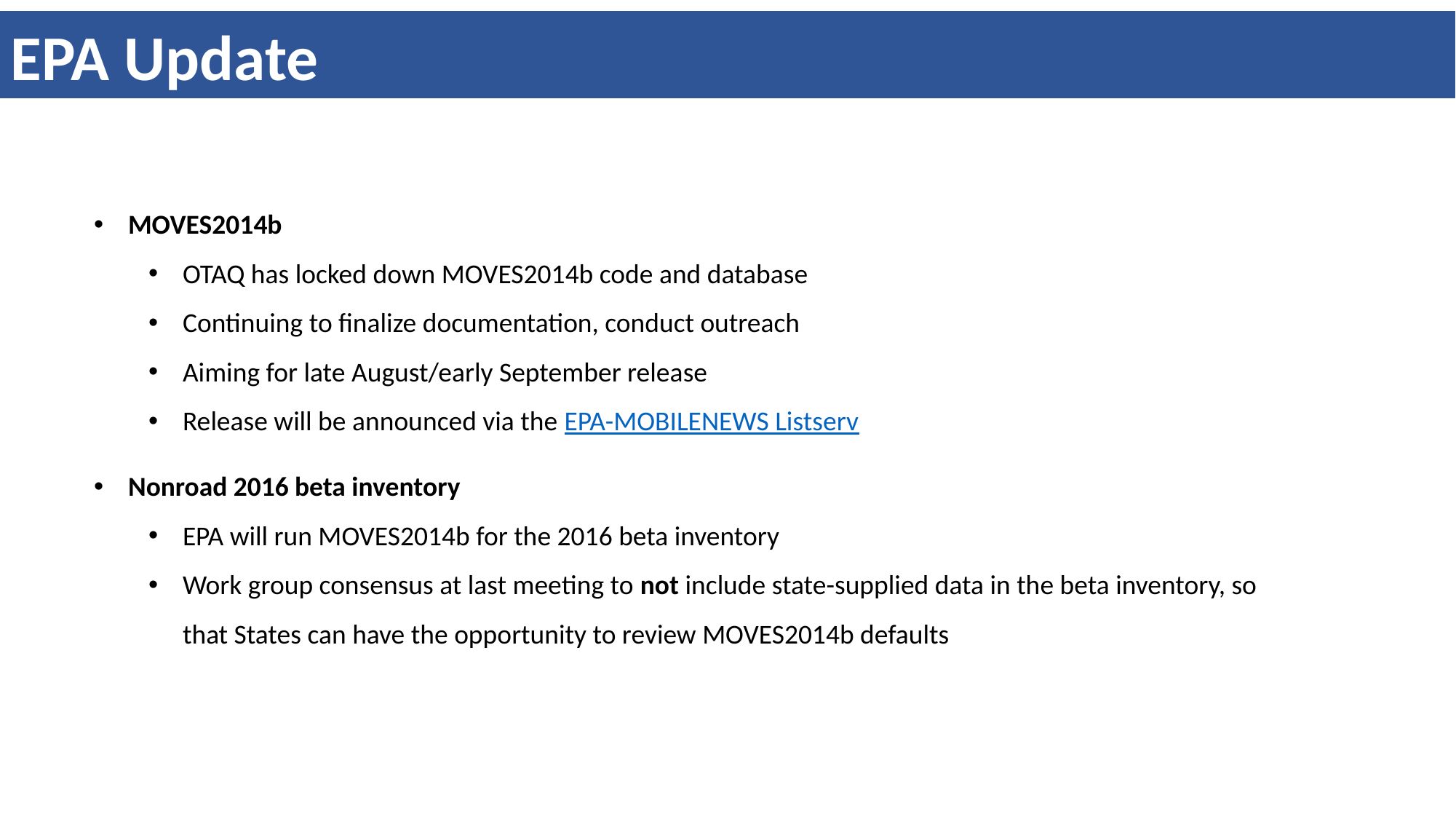

EPA Update
MOVES2014b
OTAQ has locked down MOVES2014b code and database
Continuing to finalize documentation, conduct outreach
Aiming for late August/early September release
Release will be announced via the EPA-MOBILENEWS Listserv

Nonroad 2016 beta inventory
EPA will run MOVES2014b for the 2016 beta inventory
Work group consensus at last meeting to not include state-supplied data in the beta inventory, so that States can have the opportunity to review MOVES2014b defaults